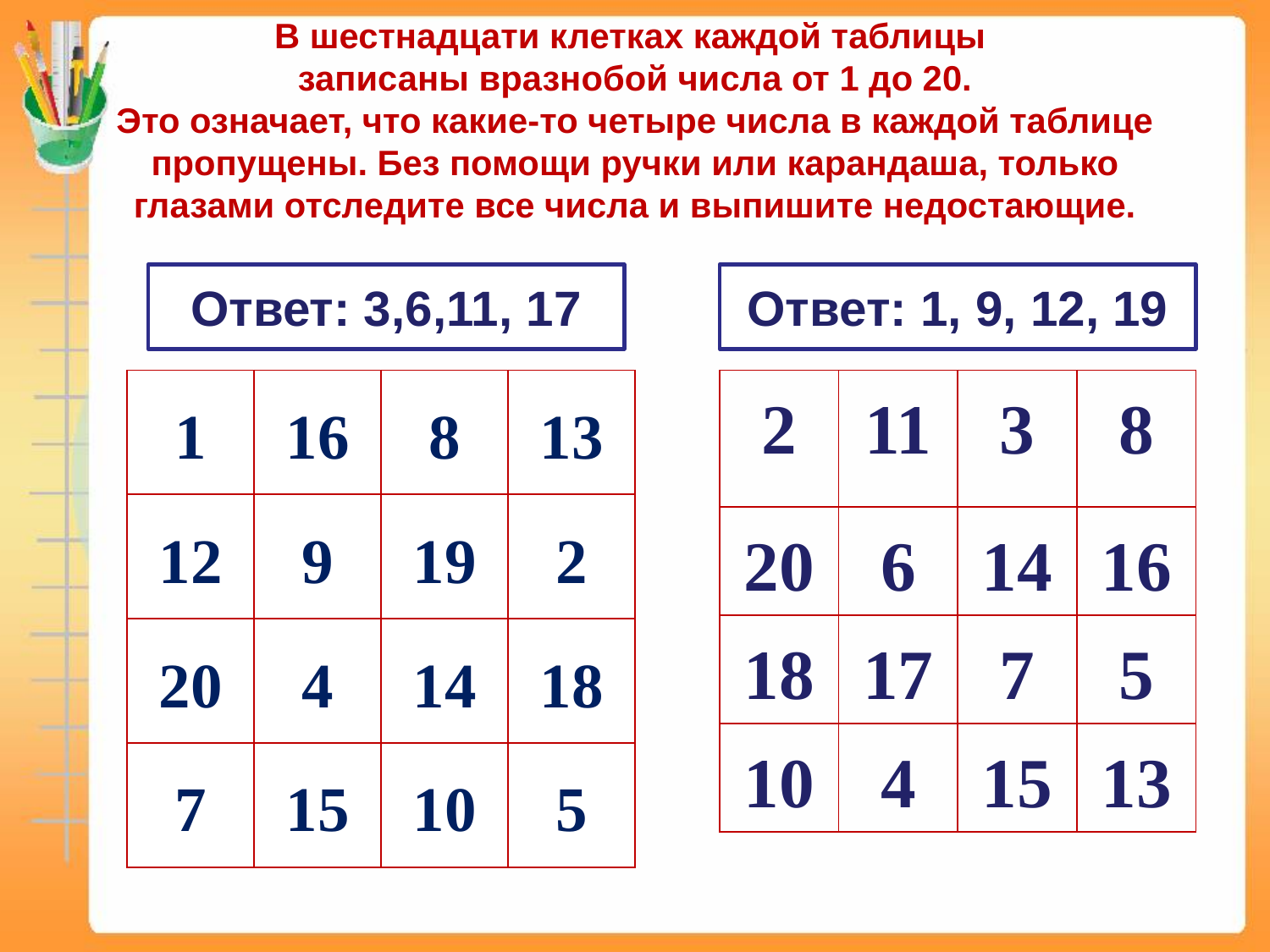

# В шестнадцати клетках каждой таблицы записаны вразнобой числа от 1 до 20. Это означает, что какие-то четыре числа в каждой таблице пропущены. Без помощи ручки или карандаша, только глазами отследите все числа и выпишите недостающие.
Ответ: 3,6,11, 17
Ответ: 1, 9, 12, 19
| 1 | 16 | 8 | 13 |
| --- | --- | --- | --- |
| 12 | 9 | 19 | 2 |
| 20 | 4 | 14 | 18 |
| 7 | 15 | 10 | 5 |
| 2 | 11 | 3 | 8 |
| --- | --- | --- | --- |
| 20 | 6 | 14 | 16 |
| 18 | 17 | 7 | 5 |
| 10 | 4 | 15 | 13 |